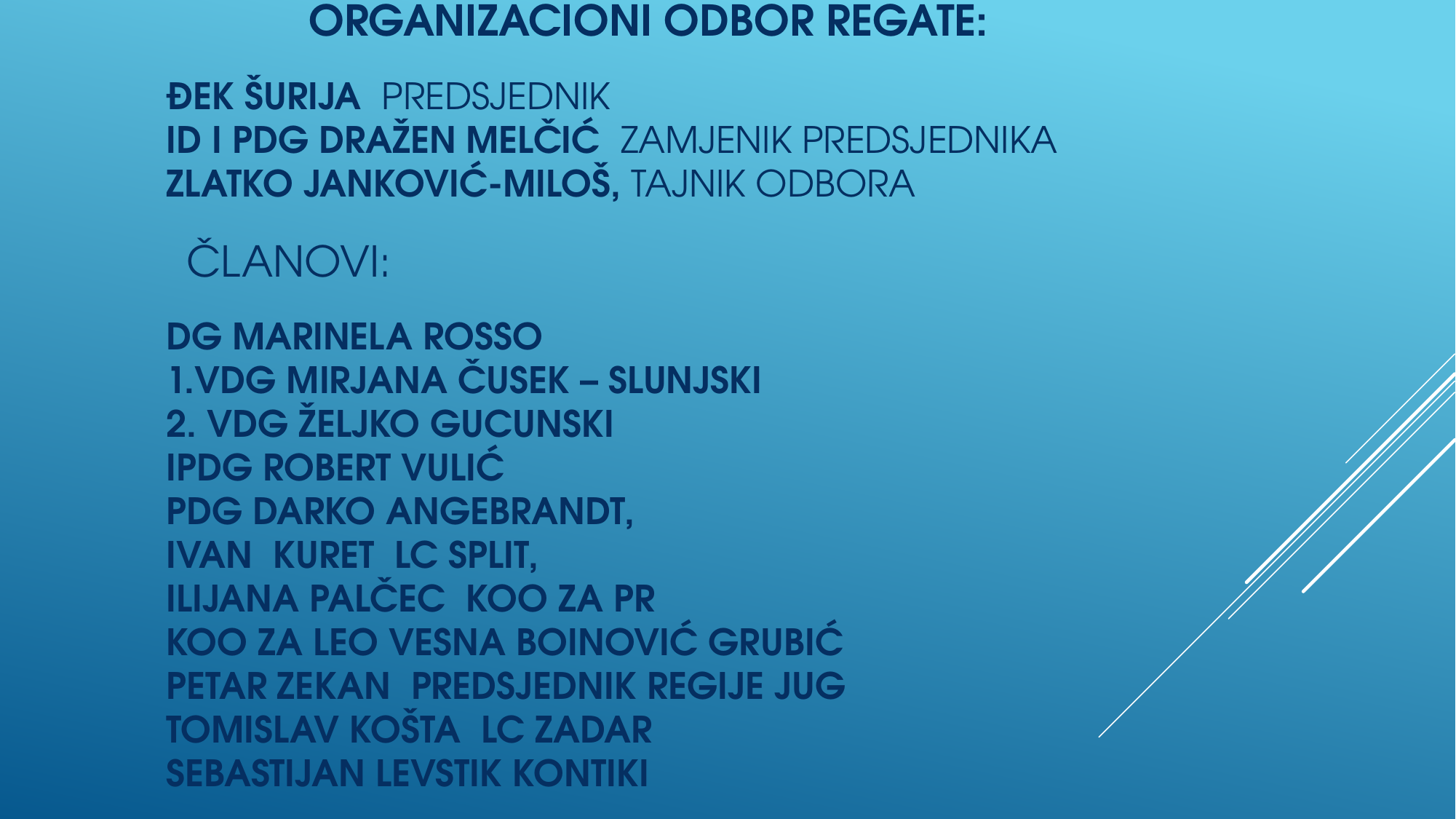

Organizacioni odbor regate:

Đek ŠURIJA  PREDSJEDNIK
ID I PDG DRAŽEN MELČIĆ  ZAMJENIK PREDSJEDNIKA
ZLATKO JANKOVIĆ-MILOŠ, TAJNIK ODBORA
 ČLANoVI:

dg Marinela Rosso
1.Vdg mirjana čusek – slunjski
2. Vdg Željko gucunski
Ipdg robert vulić
pdg darko angebrandt,
ivan  kuret  lc split,
ilijana palčec  koo za pr
KOO ZA LEO VESNA BOINOVIĆ gRUBIĆ
Petar zekan  predsjednik regije jug
Tomislav košta  lc zadar
Sebastijan levstik kontiki